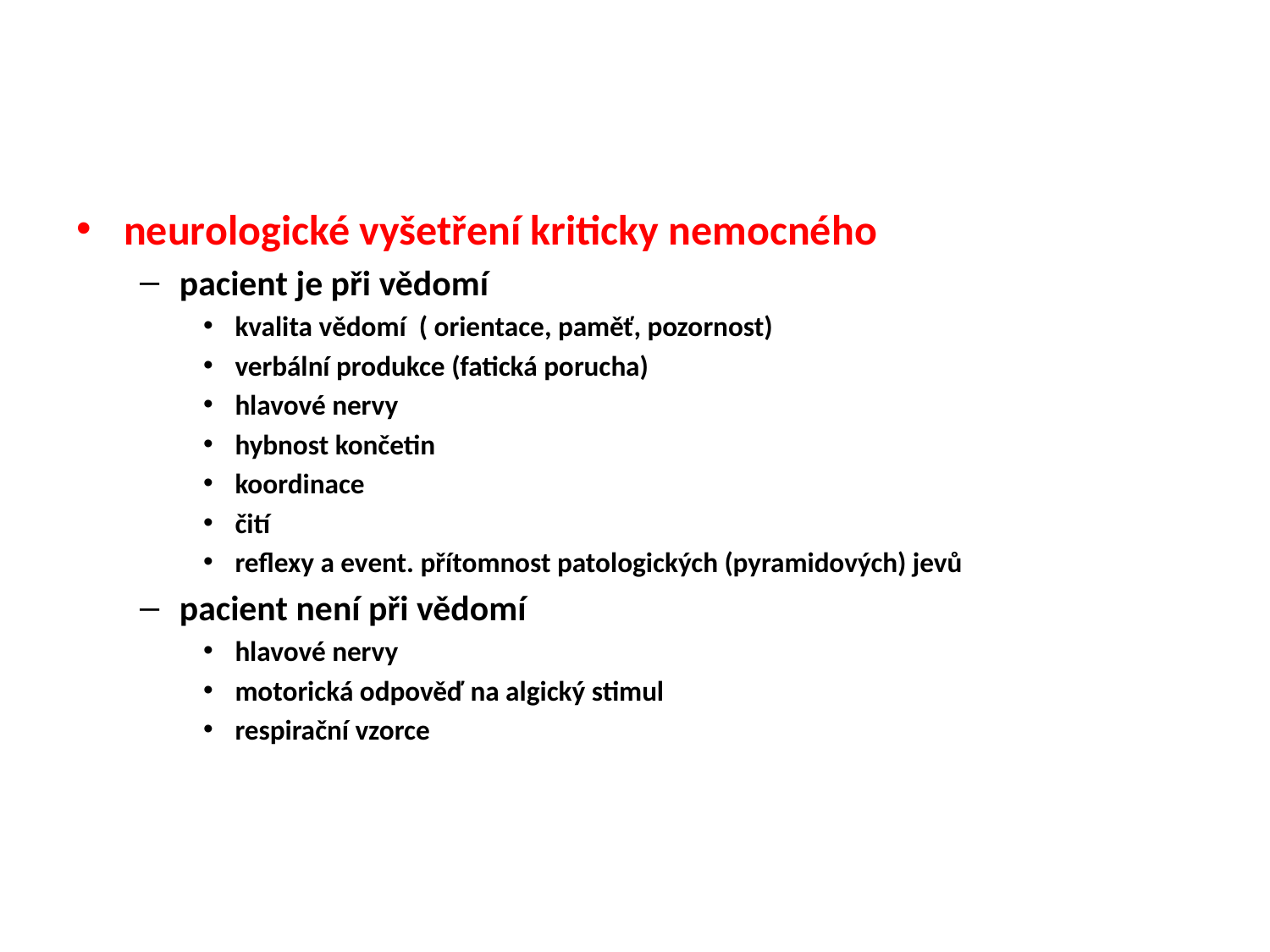

#
neurologické vyšetření kriticky nemocného
pacient je při vědomí
kvalita vědomí  ( orientace, paměť, pozornost)
verbální produkce (fatická porucha)
hlavové nervy
hybnost končetin
koordinace
čití
reflexy a event. přítomnost patologických (pyramidových) jevů
pacient není při vědomí
hlavové nervy
motorická odpověď na algický stimul
respirační vzorce